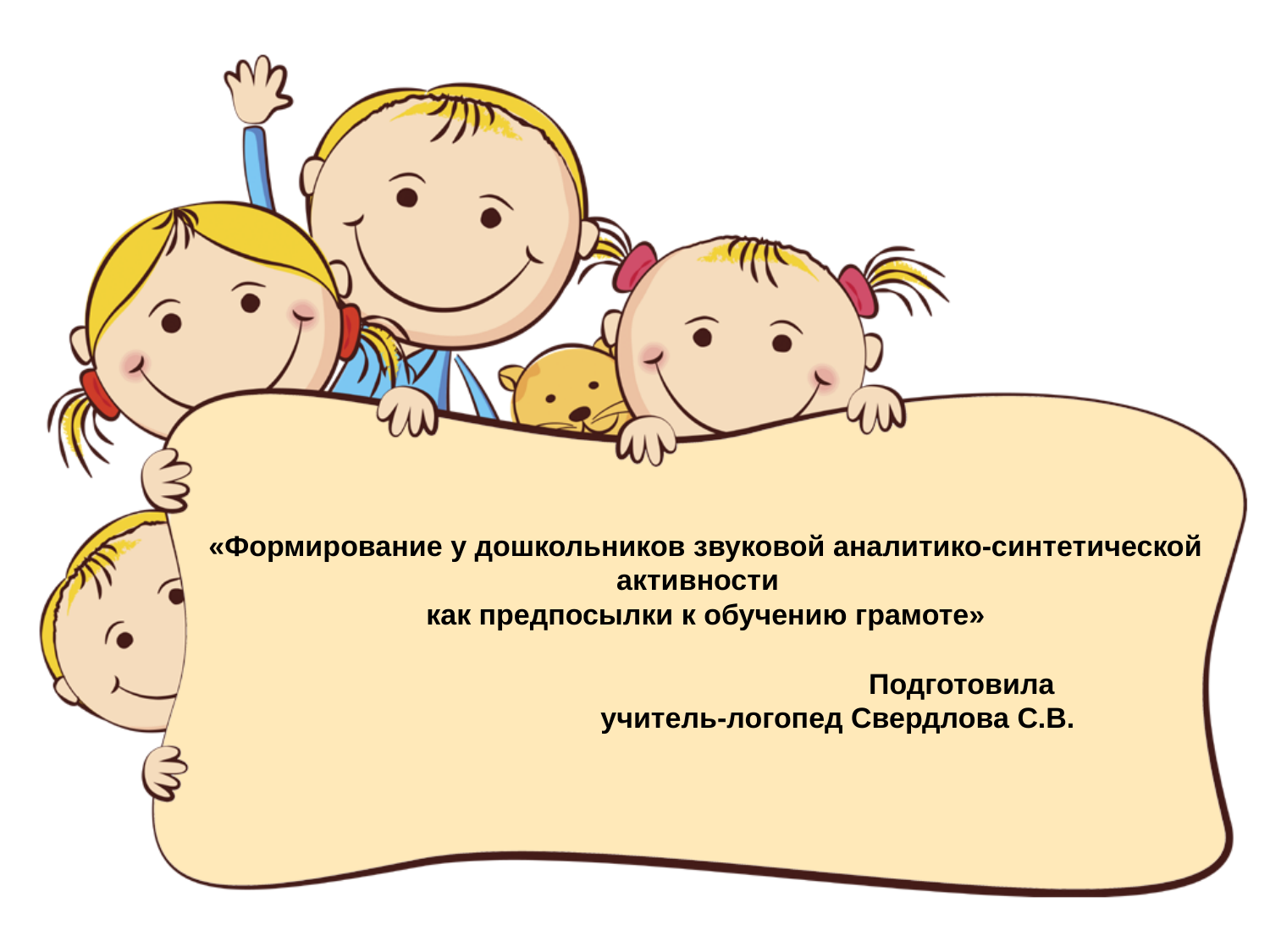

# «Формирование у дошкольников звуковой аналитико-синтетической активности как предпосылки к обучению грамоте» Подготовила учитель-логопед Свердлова С.В.